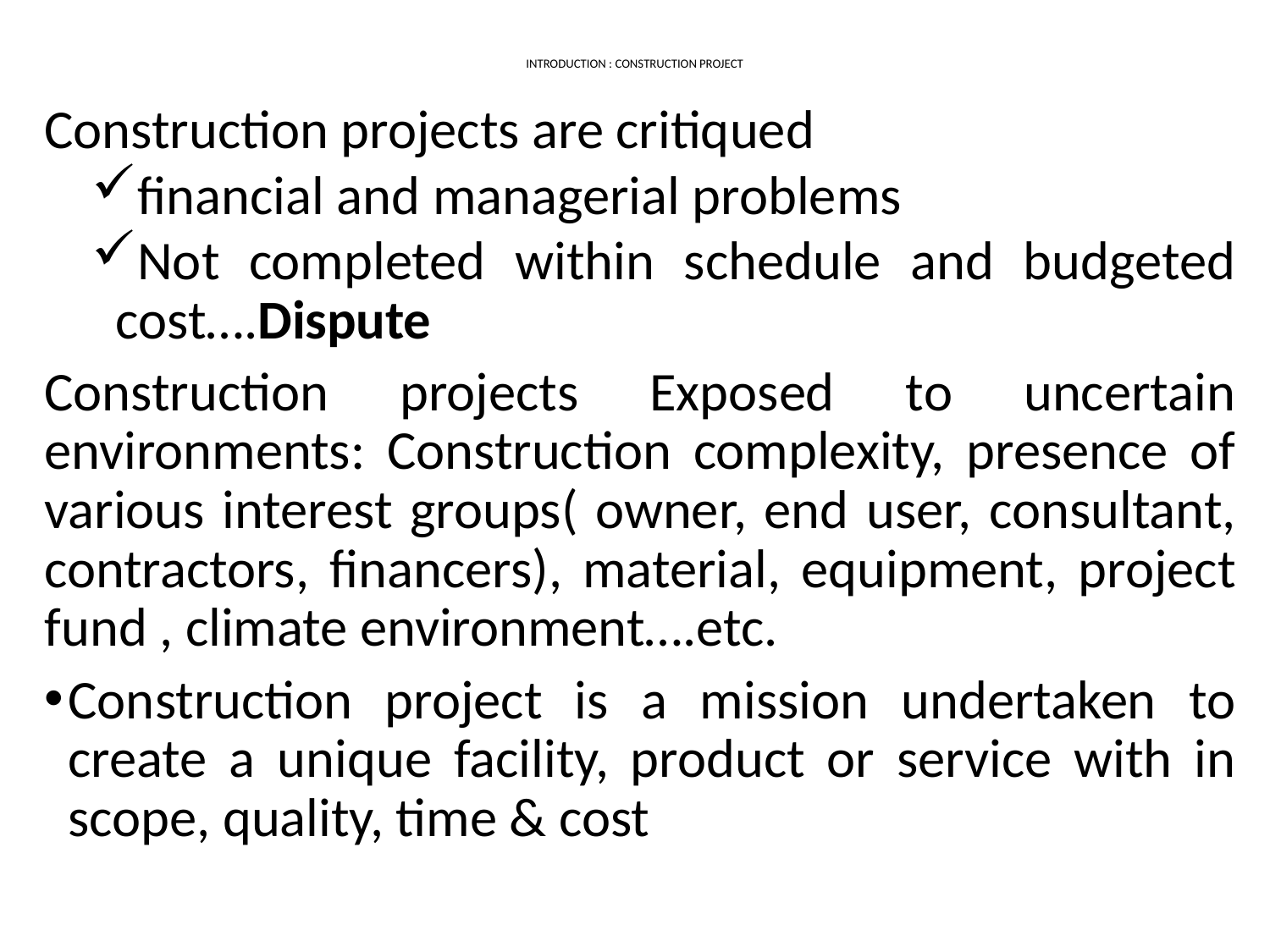

# INTRODUCTION : CONSTRUCTION PROJECT
Construction projects are critiqued
financial and managerial problems
Not completed within schedule and budgeted cost….Dispute
Construction projects Exposed to uncertain environments: Construction complexity, presence of various interest groups( owner, end user, consultant, contractors, financers), material, equipment, project fund , climate environment….etc.
Construction project is a mission undertaken to create a unique facility, product or service with in scope, quality, time & cost